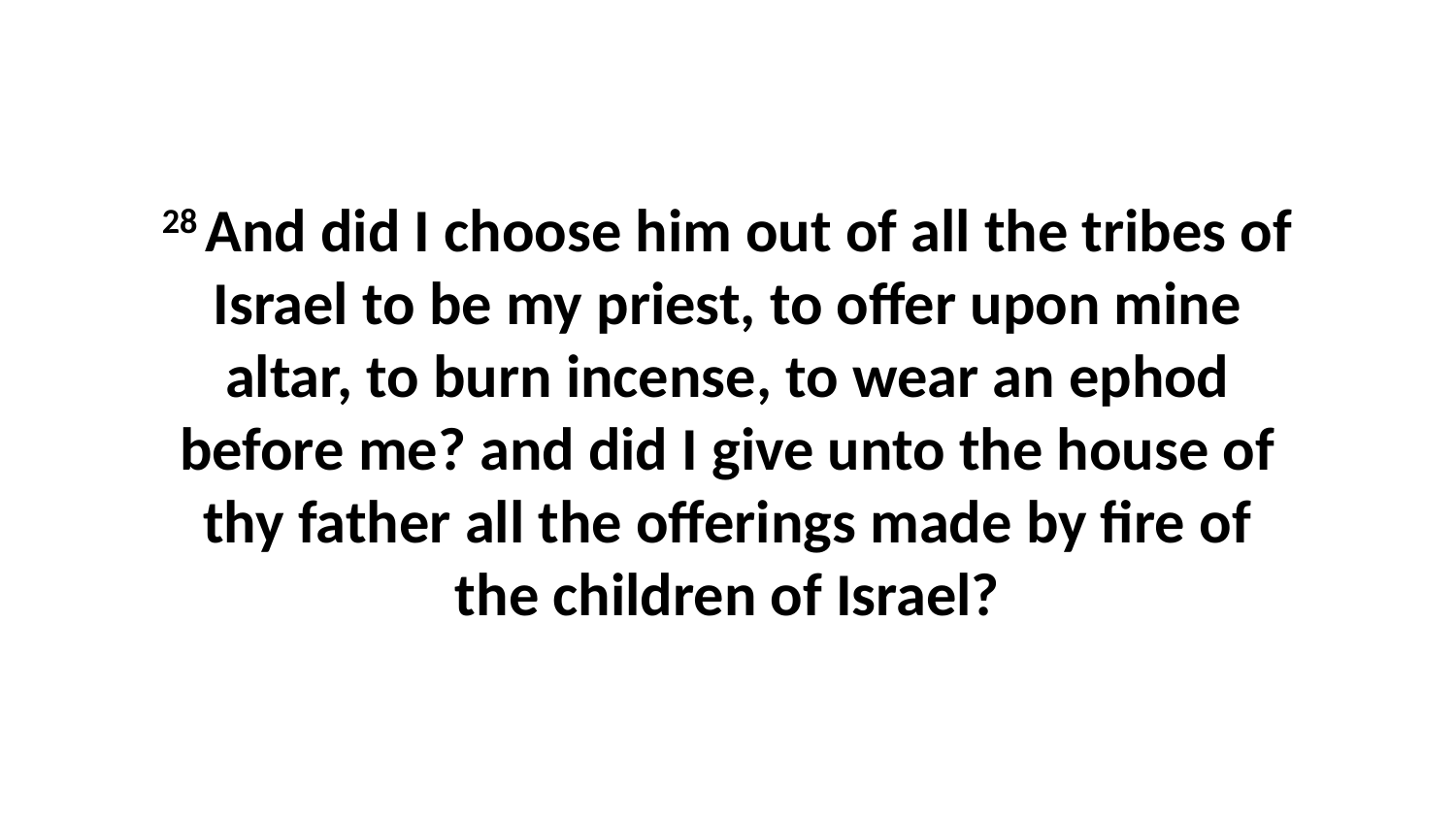

28 And did I choose him out of all the tribes of Israel to be my priest, to offer upon mine altar, to burn incense, to wear an ephod before me? and did I give unto the house of thy father all the offerings made by fire of the children of Israel?